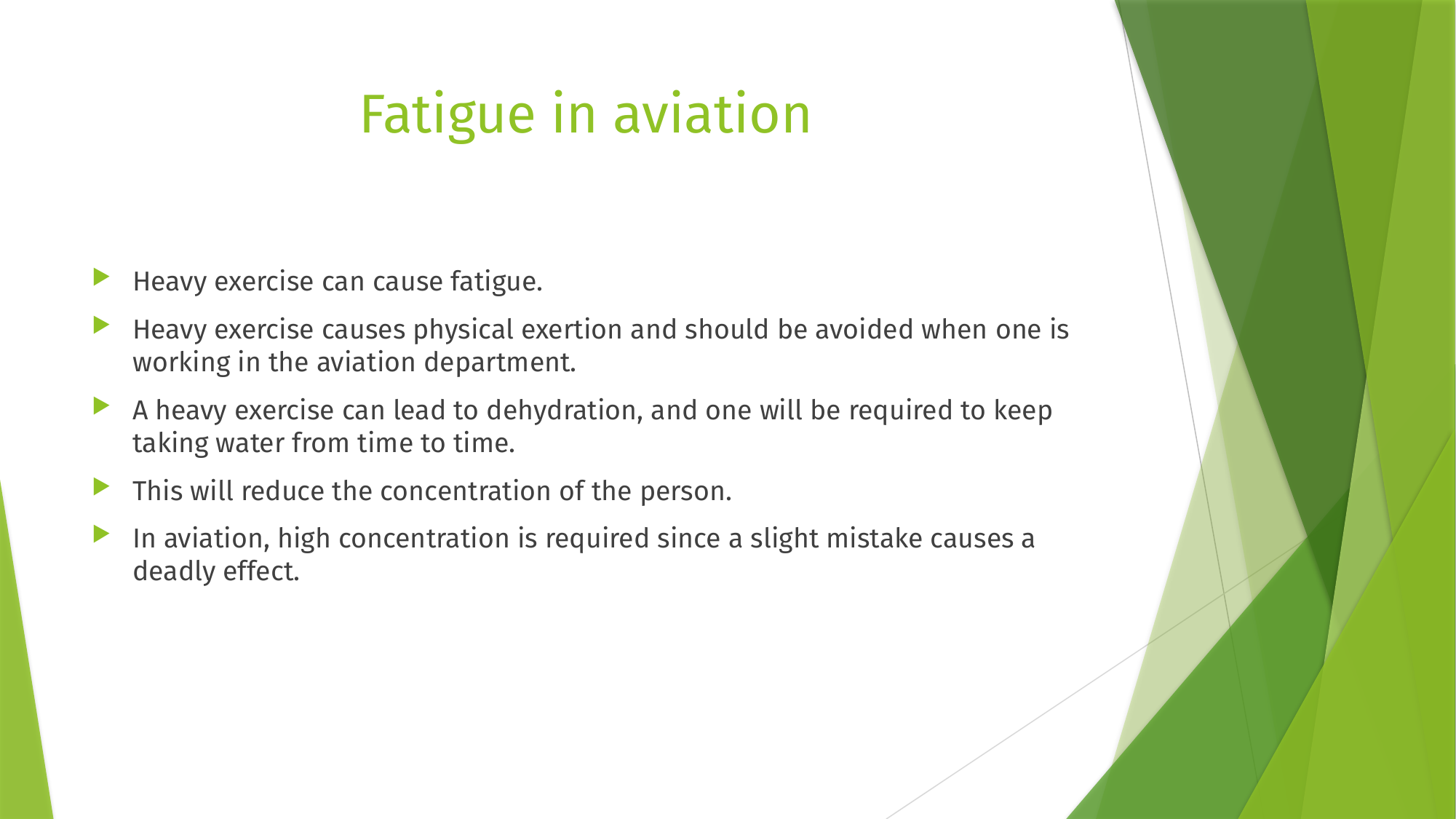

# Fatigue in aviation
Heavy exercise can cause fatigue.
Heavy exercise causes physical exertion and should be avoided when one is working in the aviation department.
A heavy exercise can lead to dehydration, and one will be required to keep taking water from time to time.
This will reduce the concentration of the person.
In aviation, high concentration is required since a slight mistake causes a deadly effect.